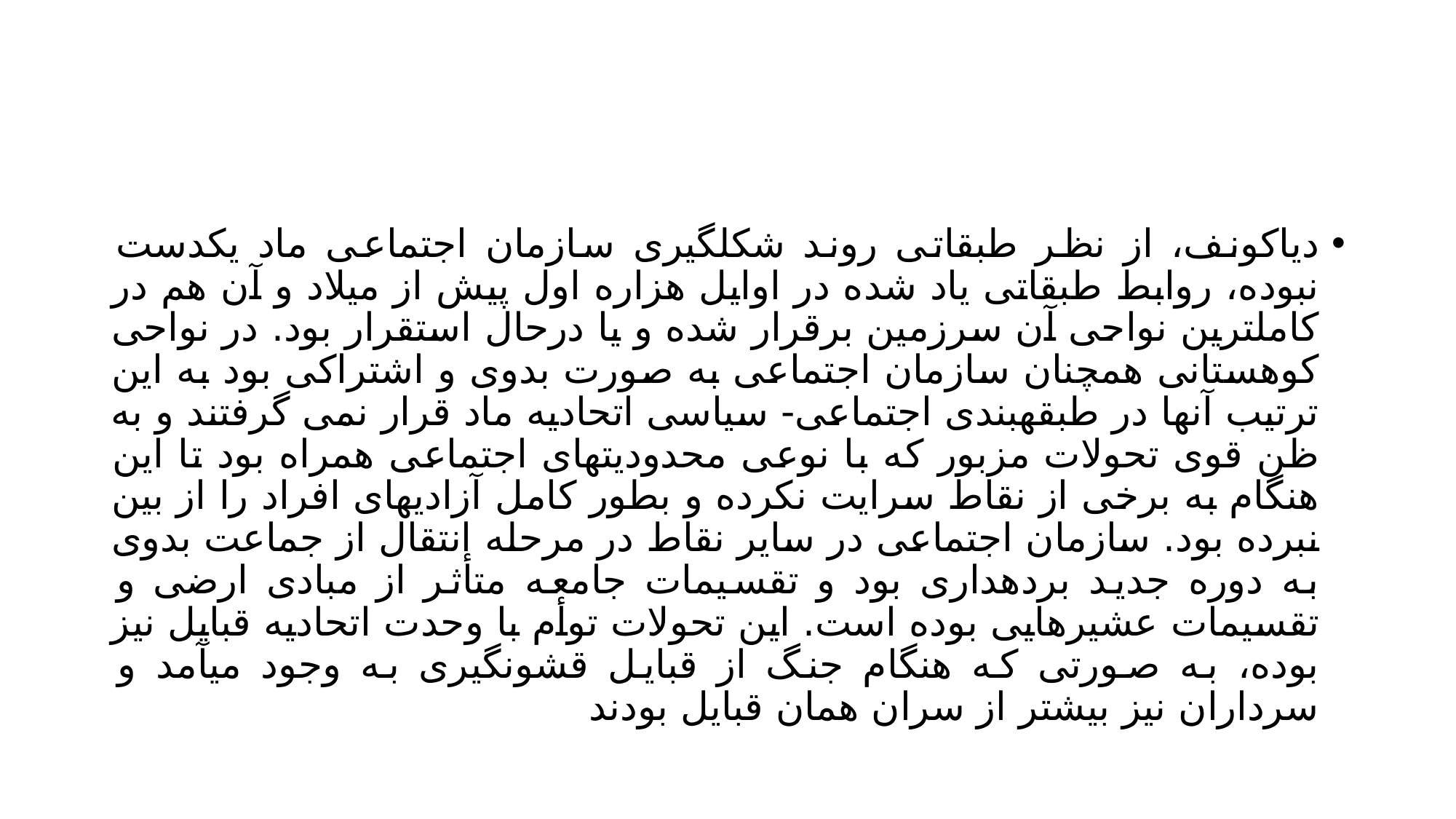

#
دياکونف، از نظر طبقاتی روند شکلگیری سازمان اجتماعی ماد يکدست نبوده، روابط طبقاتی ياد شده در اوايل هزاره اول پیش از میلاد و آن هم در کاملترين نواحی آن سرزمین برقرار شده و يا درحال استقرار بود. در نواحی کوهستانی همچنان سازمان اجتماعی به صورت بدوی و اشتراکی بود به اين ترتیب آنها در طبقهبندی اجتماعی- سیاسی اتحاديه ماد قرار نمی گرفتند و به ظن قوی تحولات مزبور که با نوعی محدوديتهای اجتماعی همراه بود تا اين هنگام به برخی از نقاط سرايت نکرده و بطور کامل آزادیهای افراد را از بین نبرده بود. سازمان اجتماعی در ساير نقاط در مرحله انتقال از جماعت بدوی به دوره جديد بردهداری بود و تقسیمات جامعه متأثر از مبادی ارضی و تقسیمات عشیرهايی بوده است. اين تحولات توأم با وحدت اتحاديه قبايل نیز بوده، به صورتی که هنگام جنگ از قبايل قشونگیری به وجود میآمد و سرداران نیز بیشتر از سران همان قبايل بودند